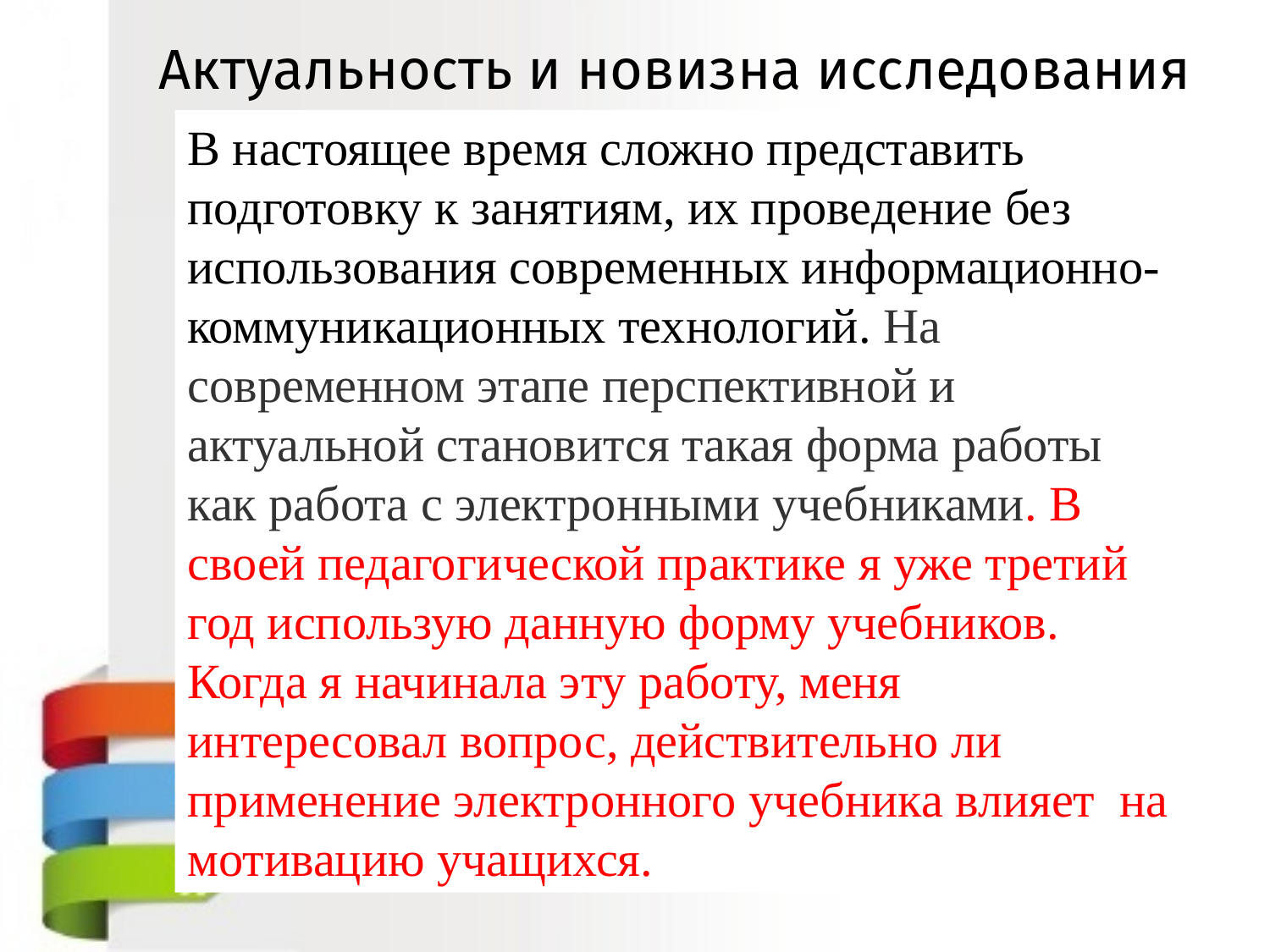

Актуальность и новизна исследования
В настоящее время сложно представить подготовку к занятиям, их проведение без использования современных информационно-коммуникационных технологий. На современном этапе перспективной и актуальной становится такая форма работы как работа с электронными учебниками. В своей педагогической практике я уже третий год использую данную форму учебников. Когда я начинала эту работу, меня  интересовал вопрос, действительно ли применение электронного учебника влияет  на мотивацию учащихся.
#